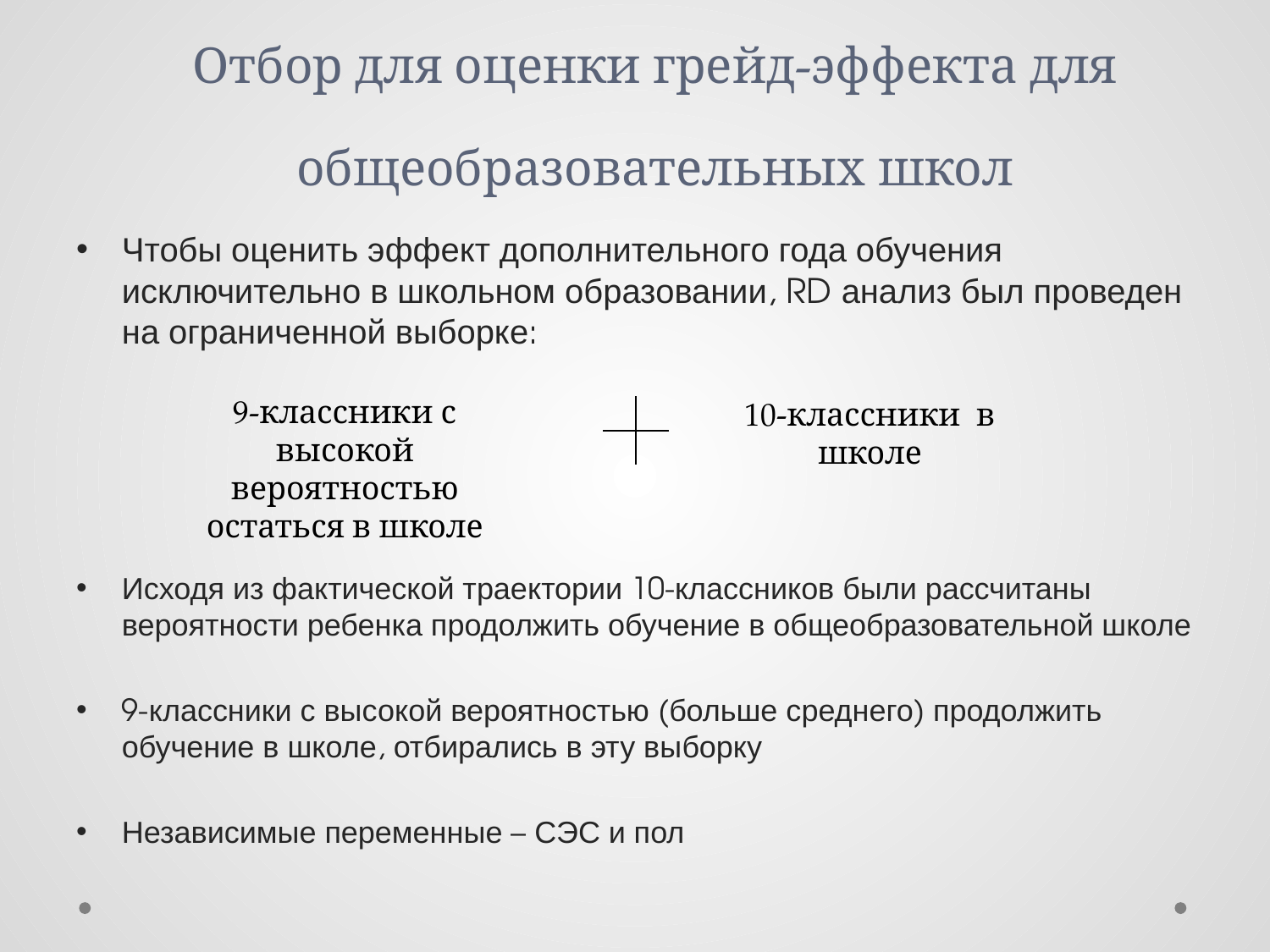

# Отбор для оценки грейд-эффекта для общеобразовательных школ
Чтобы оценить эффект дополнительного года обучения исключительно в школьном образовании, RD анализ был проведен на ограниченной выборке:

Исходя из фактической траектории 10-классников были рассчитаны вероятности ребенка продолжить обучение в общеобразовательной школе

9-классники с высокой вероятностью (больше среднего) продолжить обучение в школе, отбирались в эту выборку

Независимые переменные – СЭС и пол
9-классники с высокой вероятностью остаться в школе
10-классники  в школе